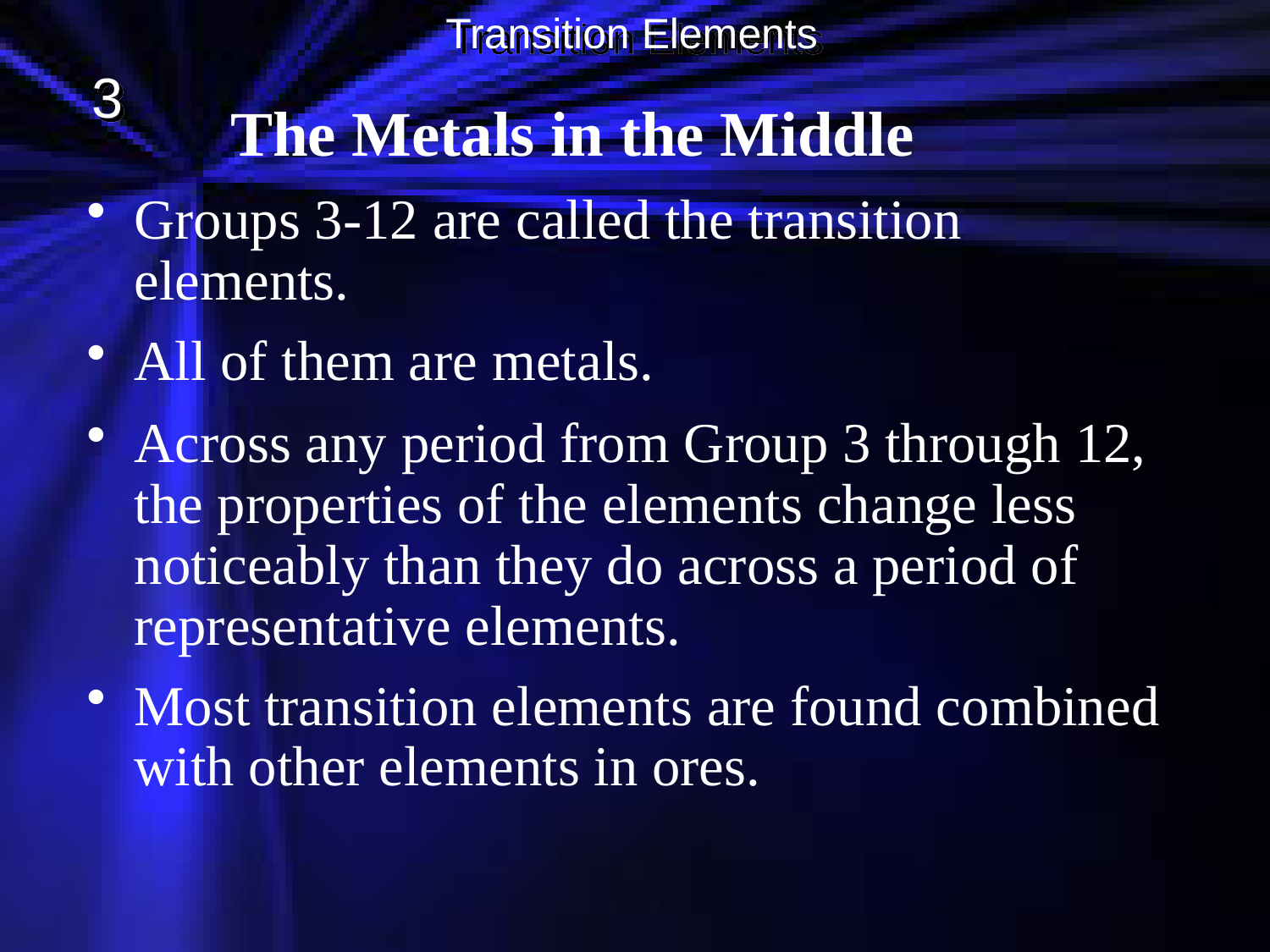

Transition Elements
3
The Metals in the Middle
Groups 3-12 are called the transition elements.
All of them are metals.
Across any period from Group 3 through 12, the properties of the elements change less noticeably than they do across a period of representative elements.
Most transition elements are found combined with other elements in ores.